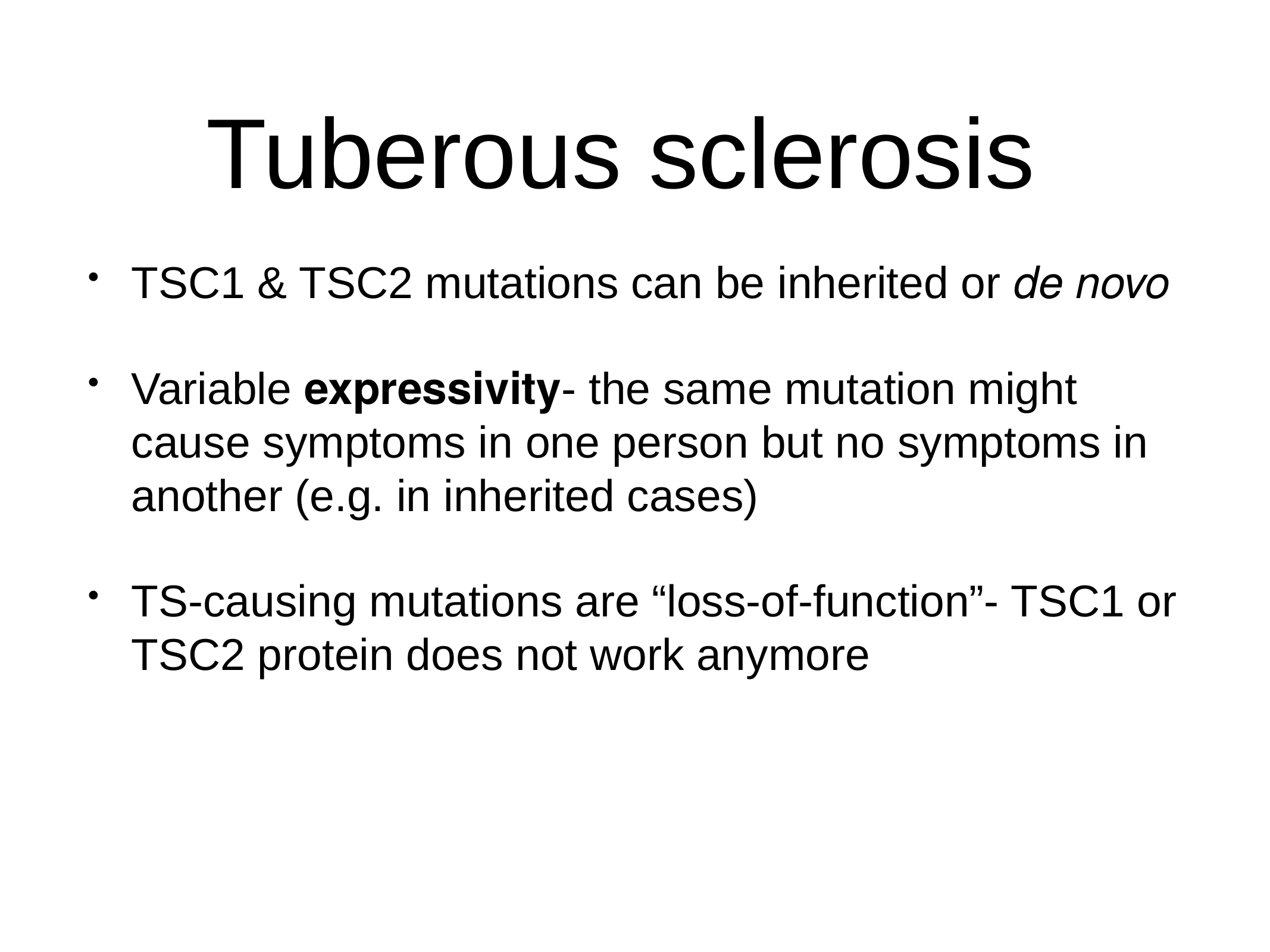

# Tuberous sclerosis
TSC1 & TSC2 mutations can be inherited or de novo
Variable expressivity- the same mutation might cause symptoms in one person but no symptoms in another (e.g. in inherited cases)
TS-causing mutations are “loss-of-function”- TSC1 or TSC2 protein does not work anymore